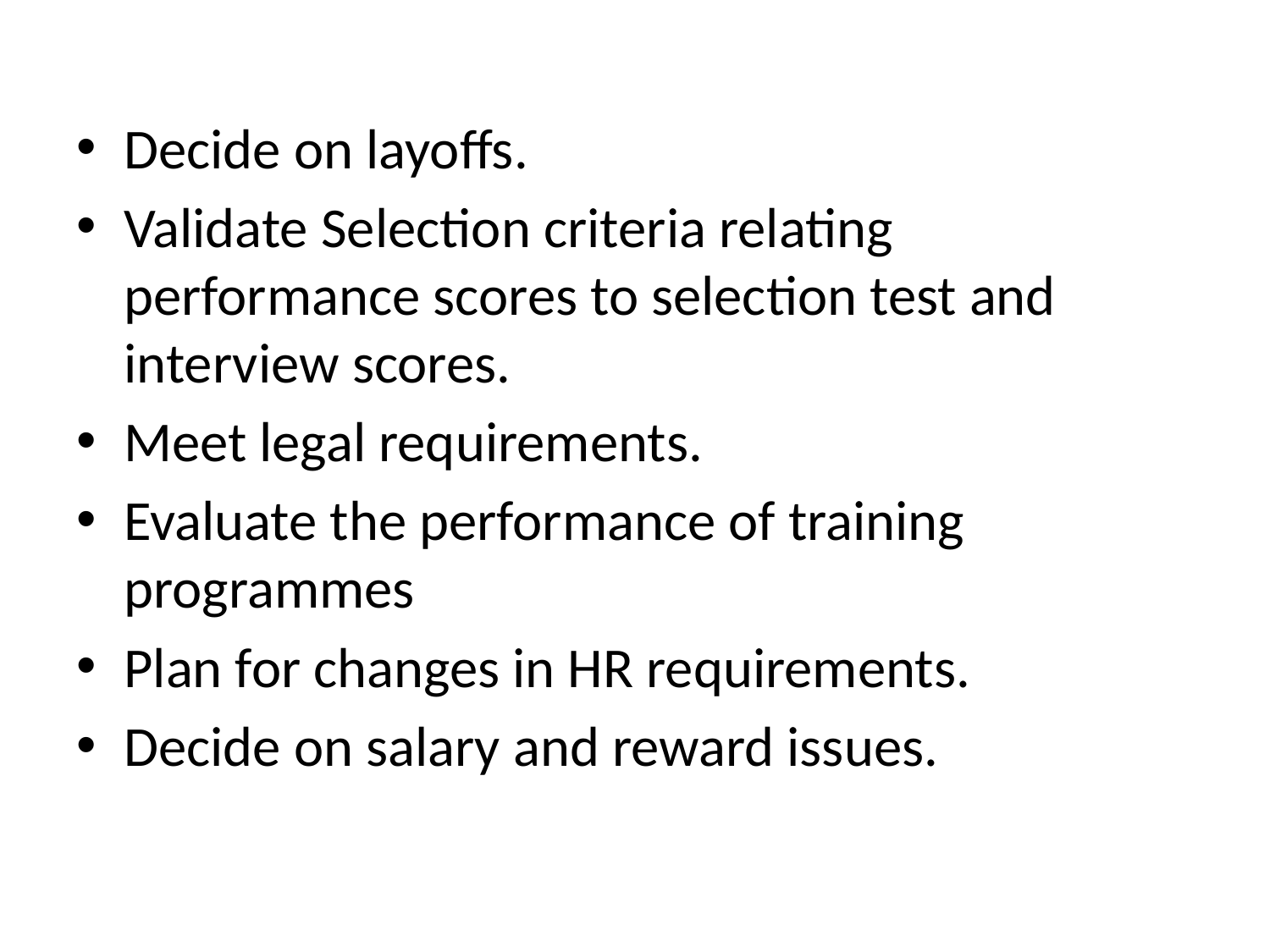

#
Decide on layoffs.
Validate Selection criteria relating performance scores to selection test and interview scores.
Meet legal requirements.
Evaluate the performance of training programmes
Plan for changes in HR requirements.
Decide on salary and reward issues.